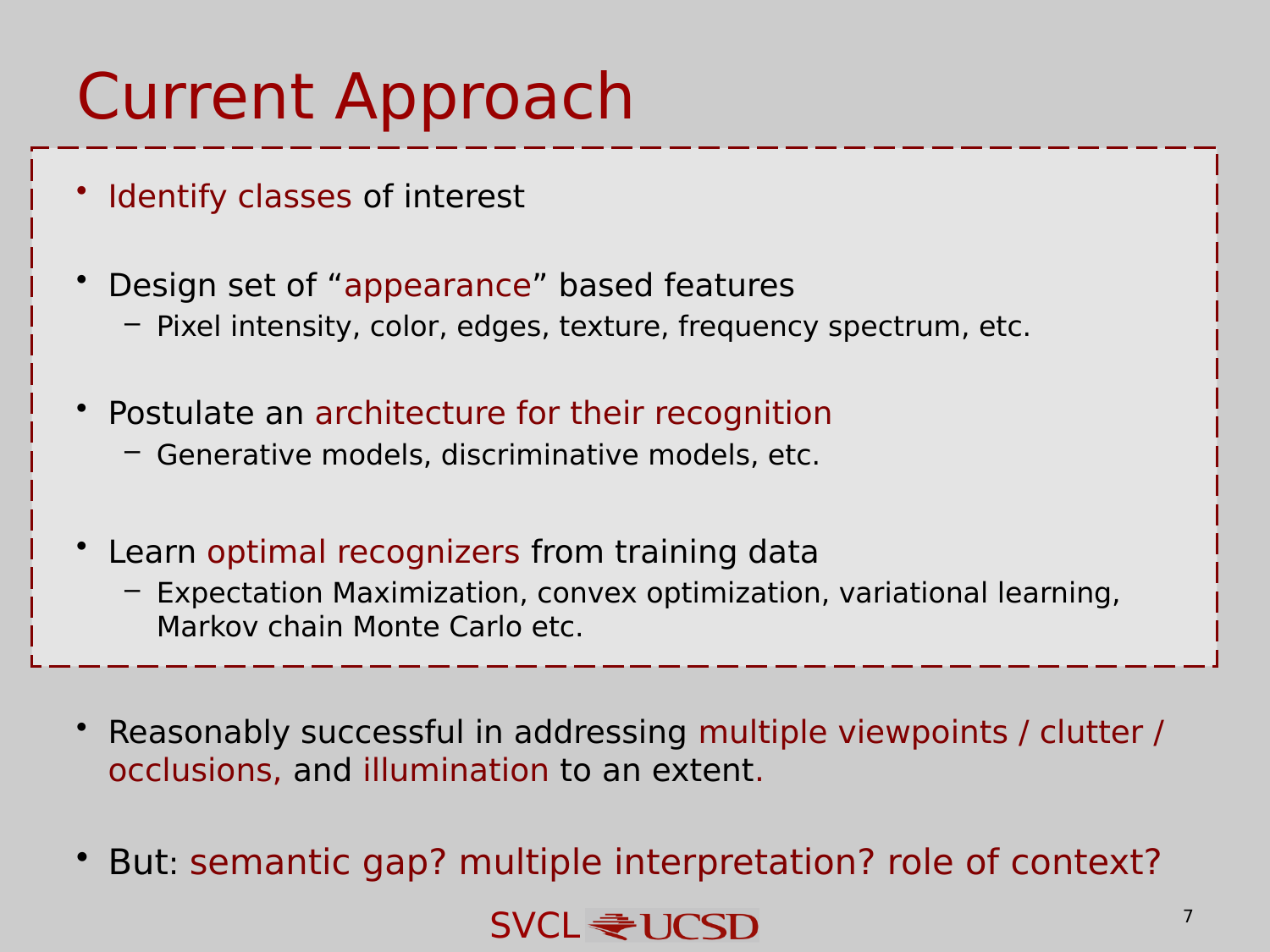

# Current Approach

Identify classes of interest

Design set of “appearance” based features
Pixel intensity, color, edges, texture, frequency spectrum, etc.

Postulate an architecture for their recognition
Generative models, discriminative models, etc.

Learn optimal recognizers from training data
Expectation Maximization, convex optimization, variational learning, Markov chain Monte Carlo etc.

Reasonably successful in addressing multiple viewpoints / clutter / occlusions, and illumination to an extent.

But: semantic gap? multiple interpretation? role of context?

7